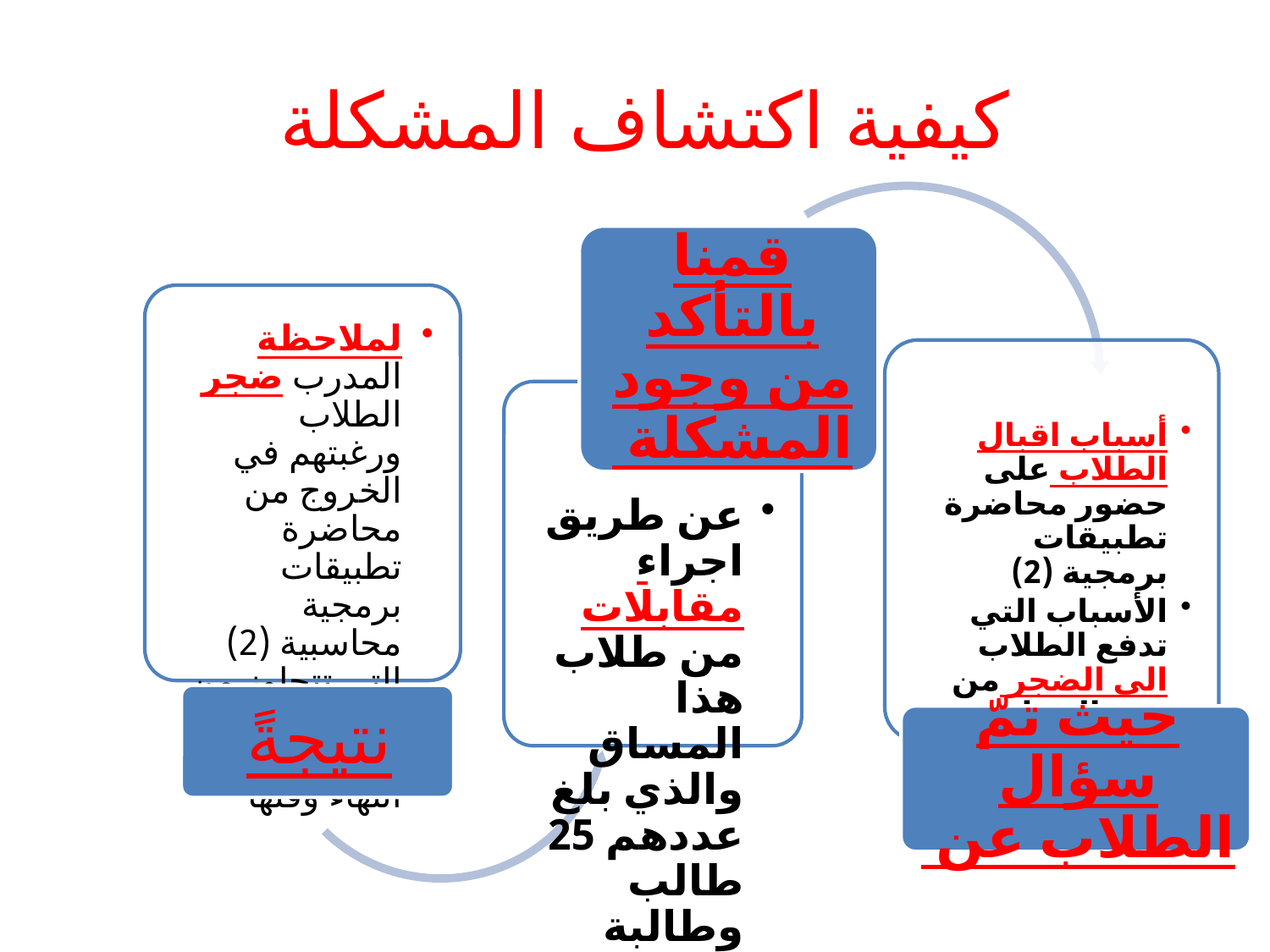

# كيفية اكتشاف المشكلة
لملاحظة المدرب ضجر الطلاب ورغبتهم في الخروج من محاضرة تطبيقات برمجية محاسبية (2) التي تتجاوز من الوقت الساعة والربع قبل انتهاء وقتها
نتيجةً
عن طريق اجراء مقابلات من طلاب هذا المساق والذي بلغ عددهم 25 طالب وطالبة
قمنا بالتأكد من وجود المشكلة

أسباب اقبال الطلاب على حضور محاضرة تطبيقات برمجية (2)
الأسباب التي تدفع الطلاب  الى الضجر من هذه المحاضرة
اقتراحات من قبل الطلاب لكسر هذا الضجر
حيث تمّ سؤال الطلاب عن